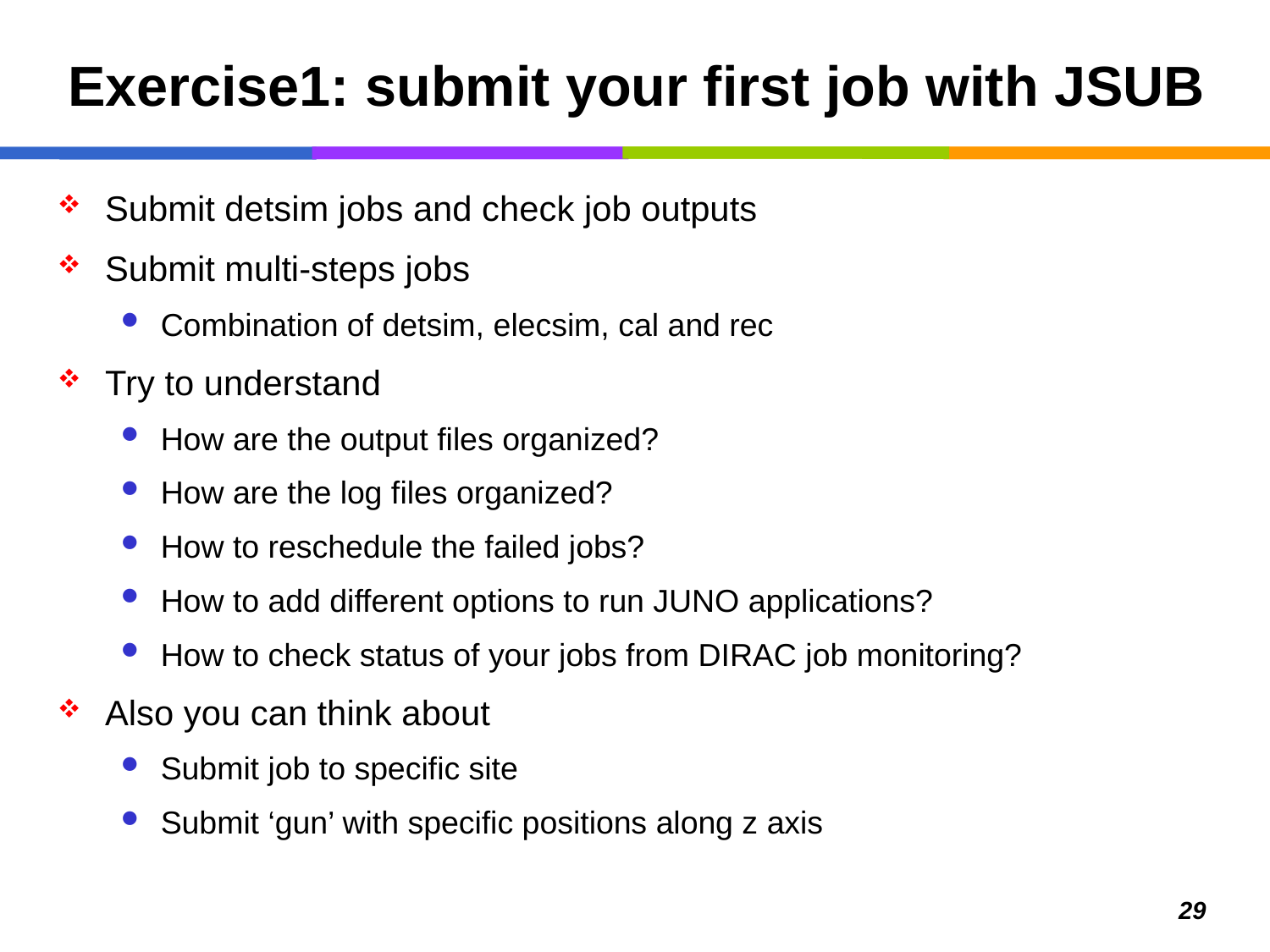

# Exercise1: submit your first job with JSUB
Submit detsim jobs and check job outputs
Submit multi-steps jobs
Combination of detsim, elecsim, cal and rec
Try to understand
How are the output files organized?
How are the log files organized?
How to reschedule the failed jobs?
How to add different options to run JUNO applications?
How to check status of your jobs from DIRAC job monitoring?
Also you can think about
Submit job to specific site
Submit ‘gun’ with specific positions along z axis

29